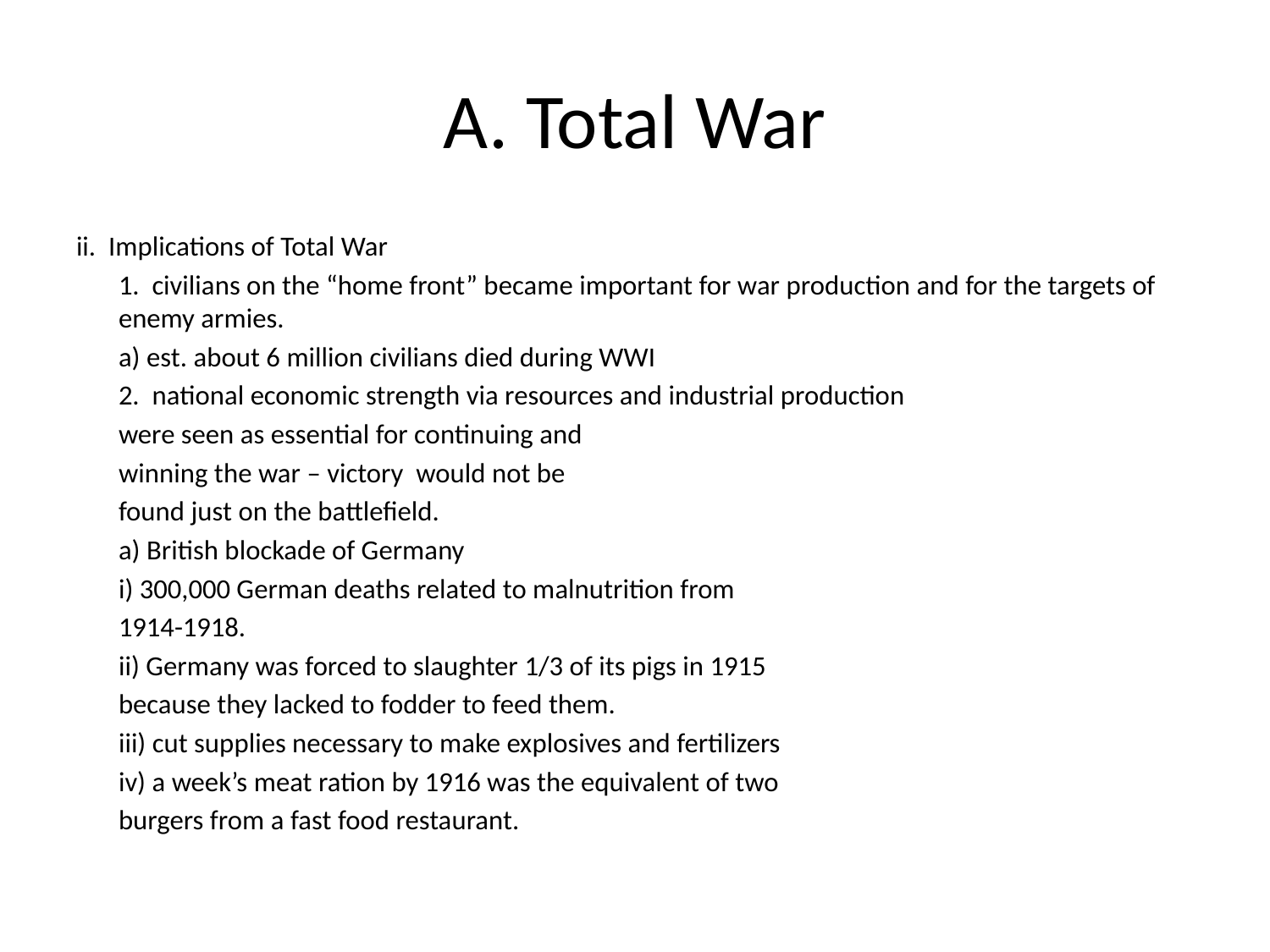

# A. Total War
ii.  Implications of Total War
	1.  civilians on the “home front” became important for war production and for the targets of enemy armies.
		a) est. about 6 million civilians died during WWI
	2.  national economic strength via resources and industrial production
	were seen as essential for continuing and
	winning the war – victory  would not be
	found just on the battlefield.
		a) British blockade of Germany
			i) 300,000 German deaths related to malnutrition from
			1914-1918.
			ii) Germany was forced to slaughter 1/3 of its pigs in 1915
			because they lacked to fodder to feed them.
			iii) cut supplies necessary to make explosives and fertilizers
			iv) a week’s meat ration by 1916 was the equivalent of two
			burgers from a fast food restaurant.